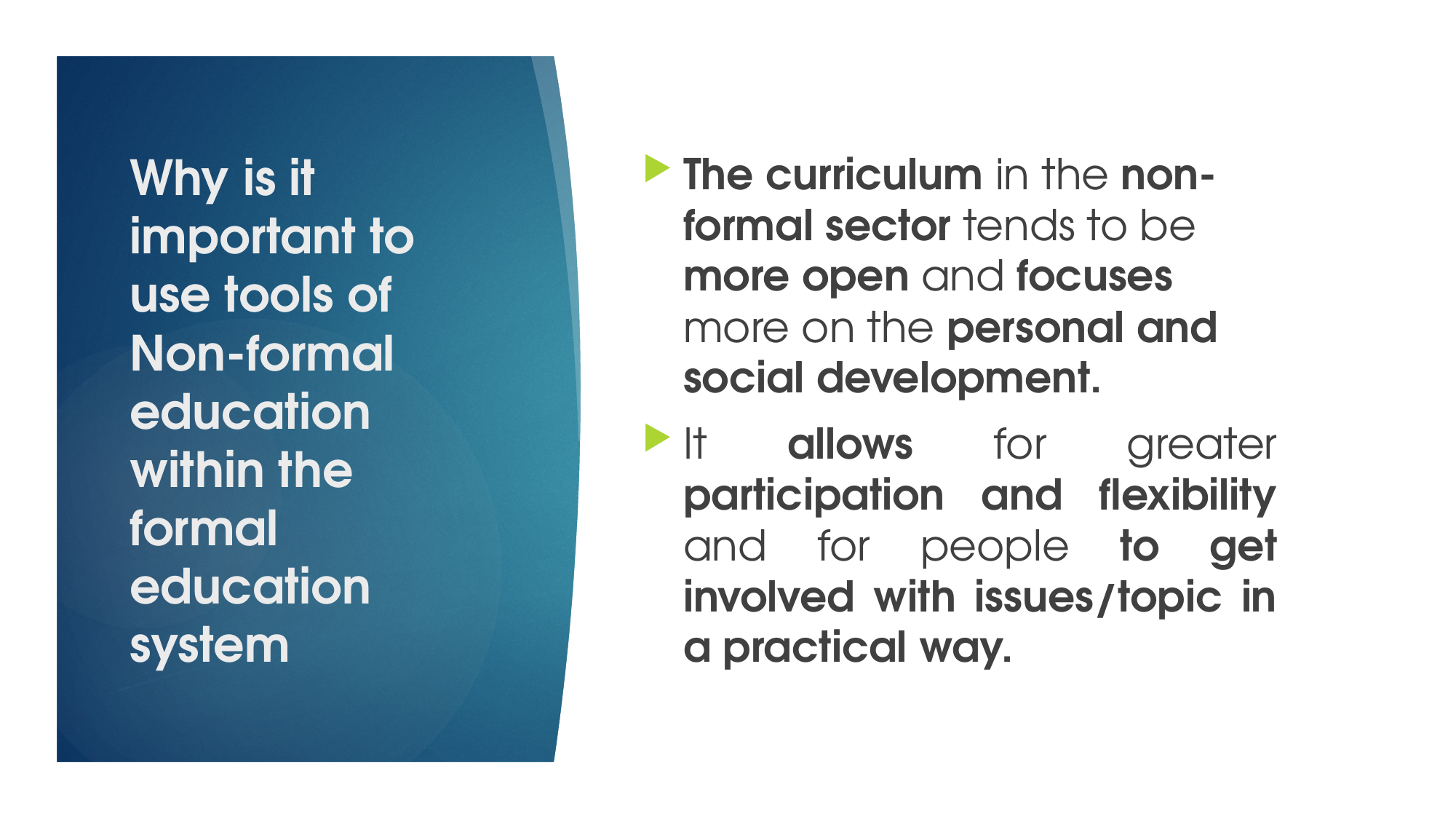

The curriculum in the non-formal sector tends to be more open and focuses more on the personal and social development.
It allows for greater participation and flexibility and for people to get involved with issues/topic in a practical way.
# Why is it important to use tools of  Non-formal education within the formal education system